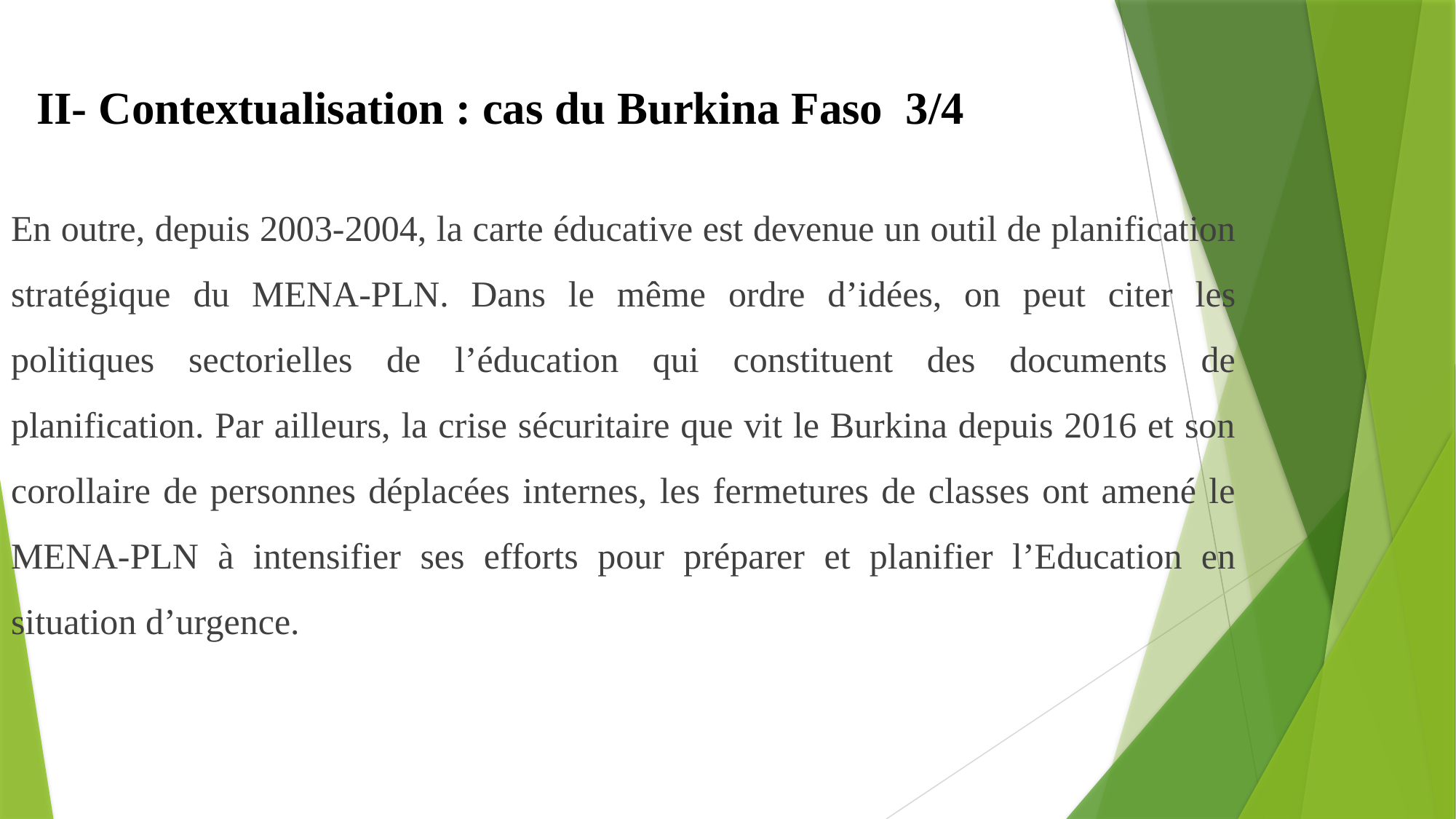

# II- Contextualisation : cas du Burkina Faso  3/4
En outre, depuis 2003-2004, la carte éducative est devenue un outil de planification stratégique du MENA-PLN. Dans le même ordre d’idées, on peut citer les politiques sectorielles de l’éducation qui constituent des documents de planification. Par ailleurs, la crise sécuritaire que vit le Burkina depuis 2016 et son corollaire de personnes déplacées internes, les fermetures de classes ont amené le MENA-PLN à intensifier ses efforts pour préparer et planifier l’Education en situation d’urgence.